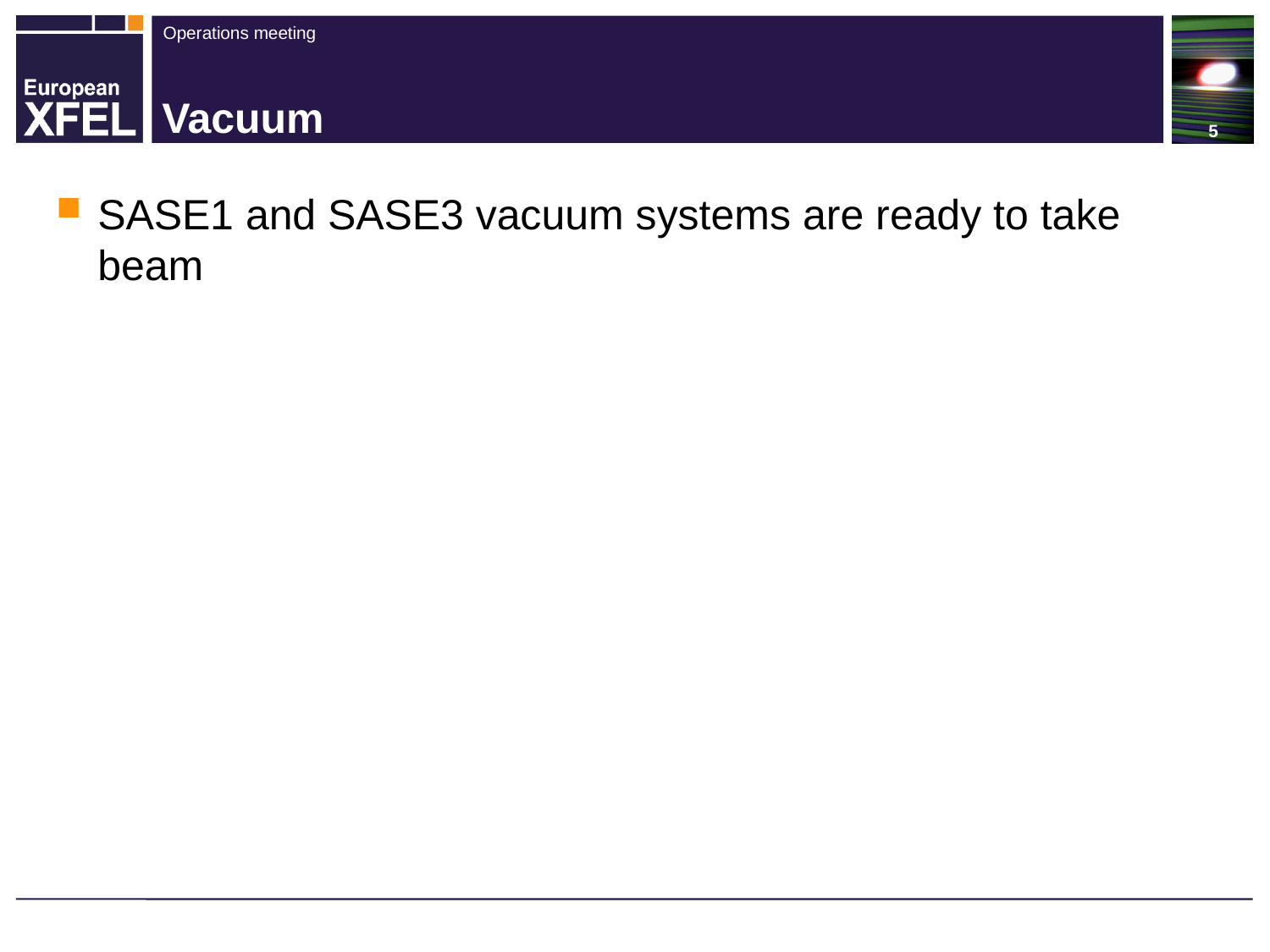

# Vacuum
SASE1 and SASE3 vacuum systems are ready to take beam